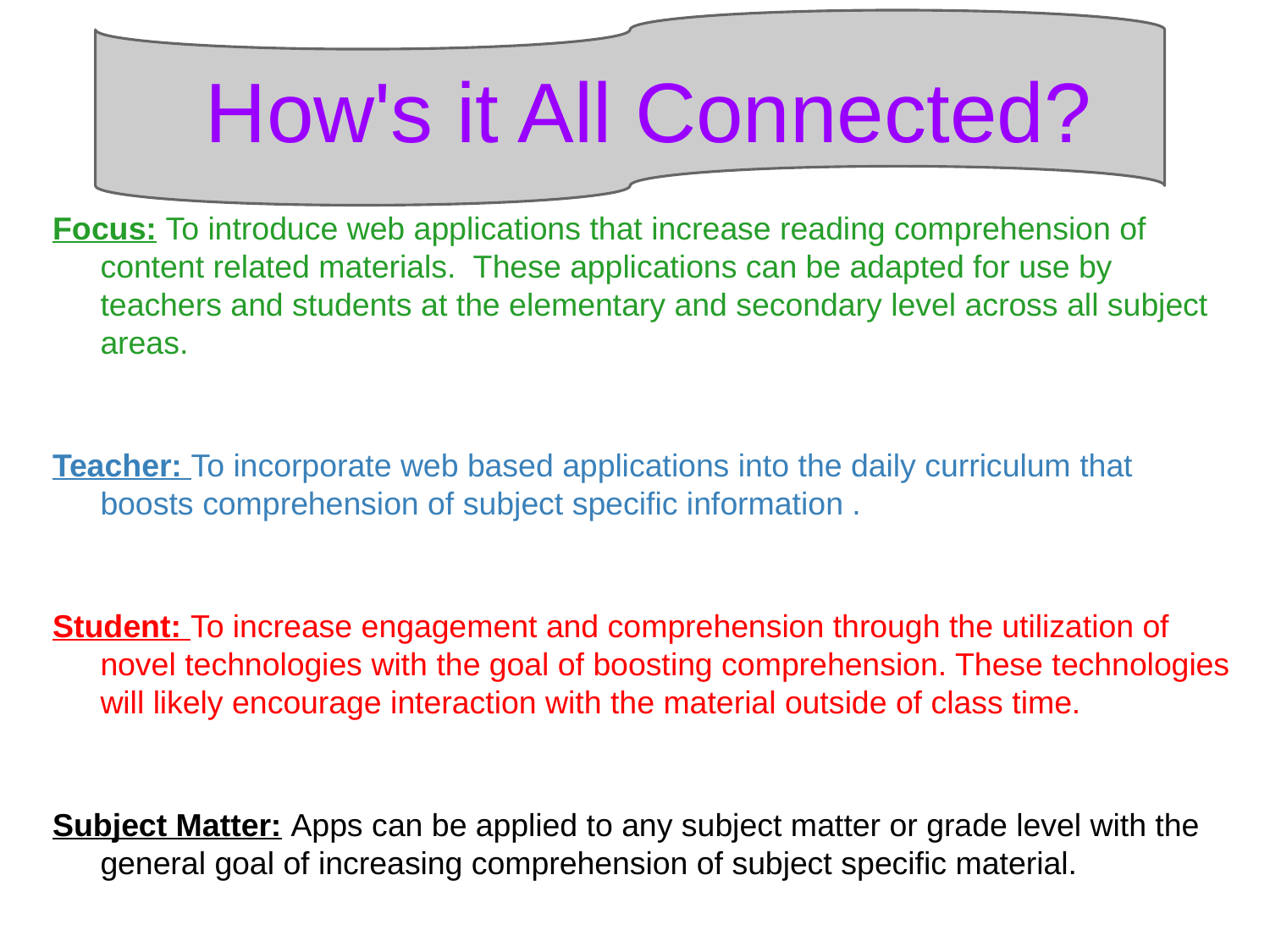

# How's it All Connected?
Focus: To introduce web applications that increase reading comprehension of content related materials.  These applications can be adapted for use by teachers and students at the elementary and secondary level across all subject areas.

Teacher: To incorporate web based applications into the daily curriculum that boosts comprehension of subject specific information .

Student: To increase engagement and comprehension through the utilization of novel technologies with the goal of boosting comprehension. These technologies will likely encourage interaction with the material outside of class time.

Subject Matter: Apps can be applied to any subject matter or grade level with the general goal of increasing comprehension of subject specific material.

Context: The students will be be using the applications to increase their comprehension of the subject matter.